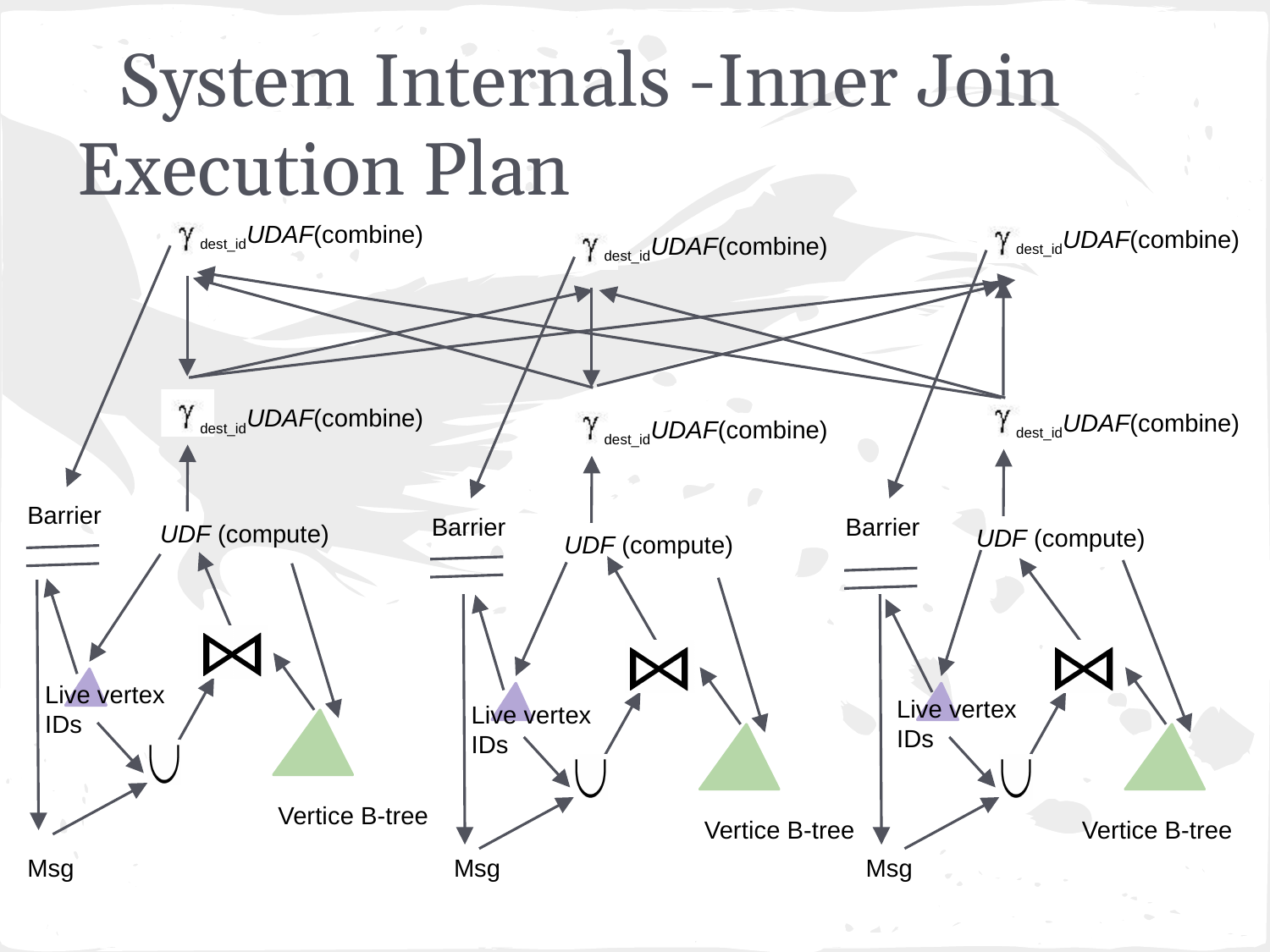

# System Internals -Inner Join Execution Plan
dest_idUDAF(combine)
dest_idUDAF(combine)

dest_idUDAF(combine)

dest_idUDAF(combine)

dest_idUDAF(combine)

dest_idUDAF(combine)
Barrier
Barrier
Barrier
UDF (compute)
UDF (compute)
UDF (compute)

Live vertex IDs

Live vertex IDs

Live vertex IDs

Vertice B-tree
Vertice B-tree
Vertice B-tree
Msg
Msg
Msg